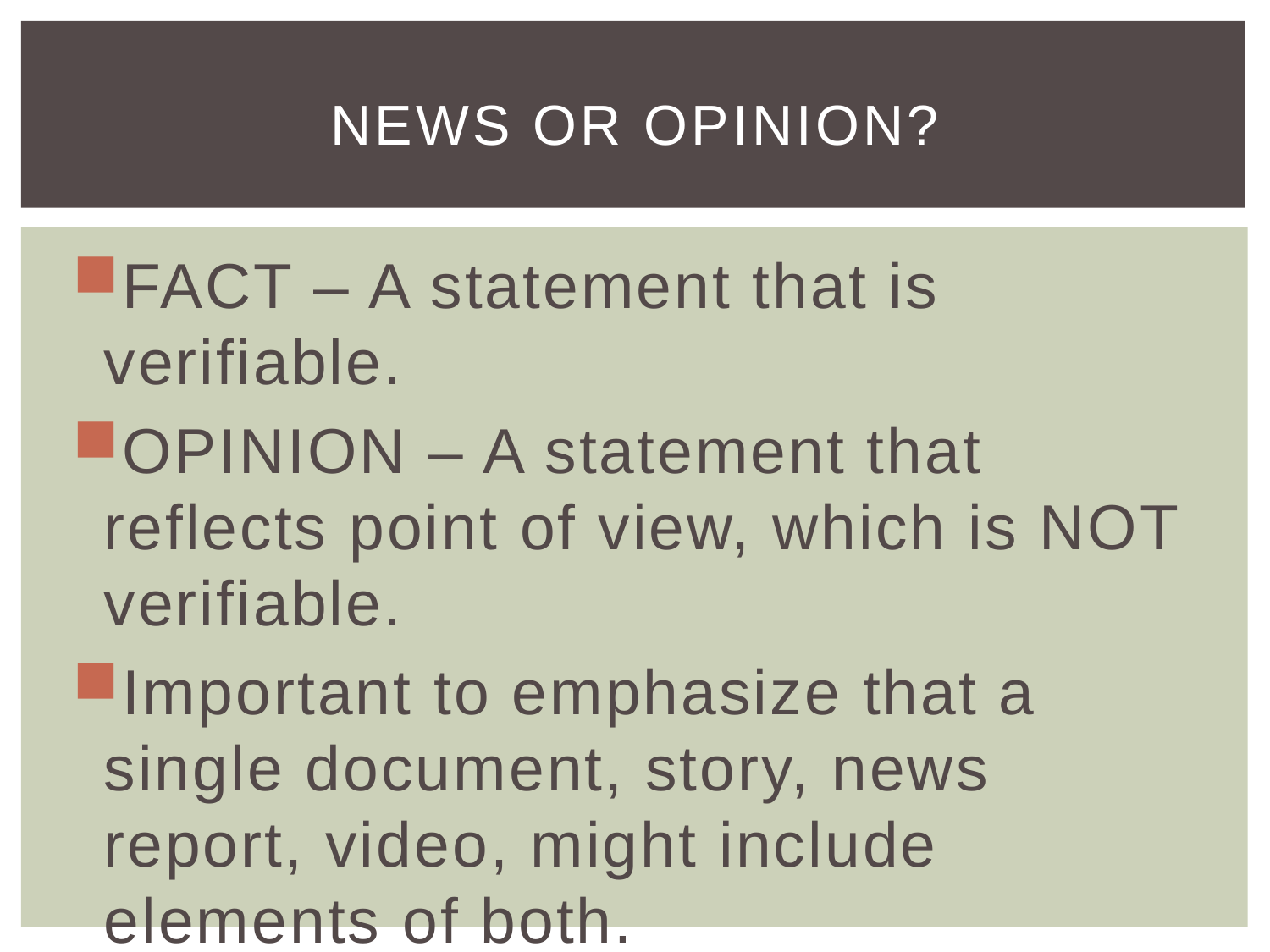

# News or Opinion?
FACT – A statement that is verifiable.
OPINION – A statement that reflects point of view, which is NOT verifiable.
Important to emphasize that a single document, story, news report, video, might include elements of both.
An opinion story might use factual news to bolster the argument for the opinion.
Focus on STATEMENTS v. documents.